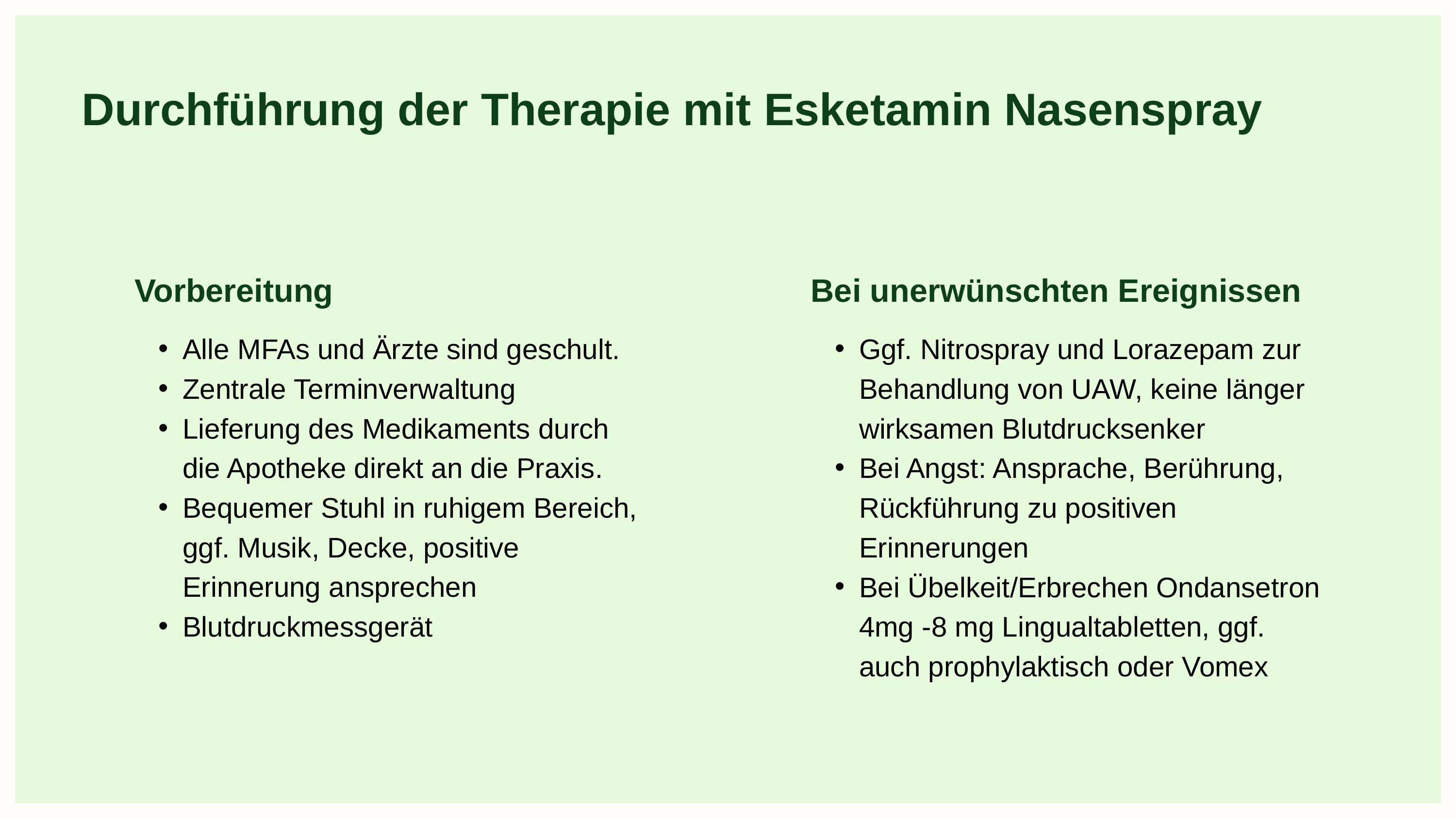

Durchführung der Therapie mit Esketamin Nasenspray
Vorbereitung
Bei unerwünschten Ereignissen
Alle MFAs und Ärzte sind geschult.
Zentrale Terminverwaltung
Lieferung des Medikaments durch die Apotheke direkt an die Praxis.
Bequemer Stuhl in ruhigem Bereich, ggf. Musik, Decke, positive Erinnerung ansprechen
Blutdruckmessgerät
Ggf. Nitrospray und Lorazepam zur Behandlung von UAW, keine länger wirksamen Blutdrucksenker
Bei Angst: Ansprache, Berührung, Rückführung zu positiven Erinnerungen
Bei Übelkeit/Erbrechen Ondansetron 4mg -8 mg Lingualtabletten, ggf. auch prophylaktisch oder Vomex